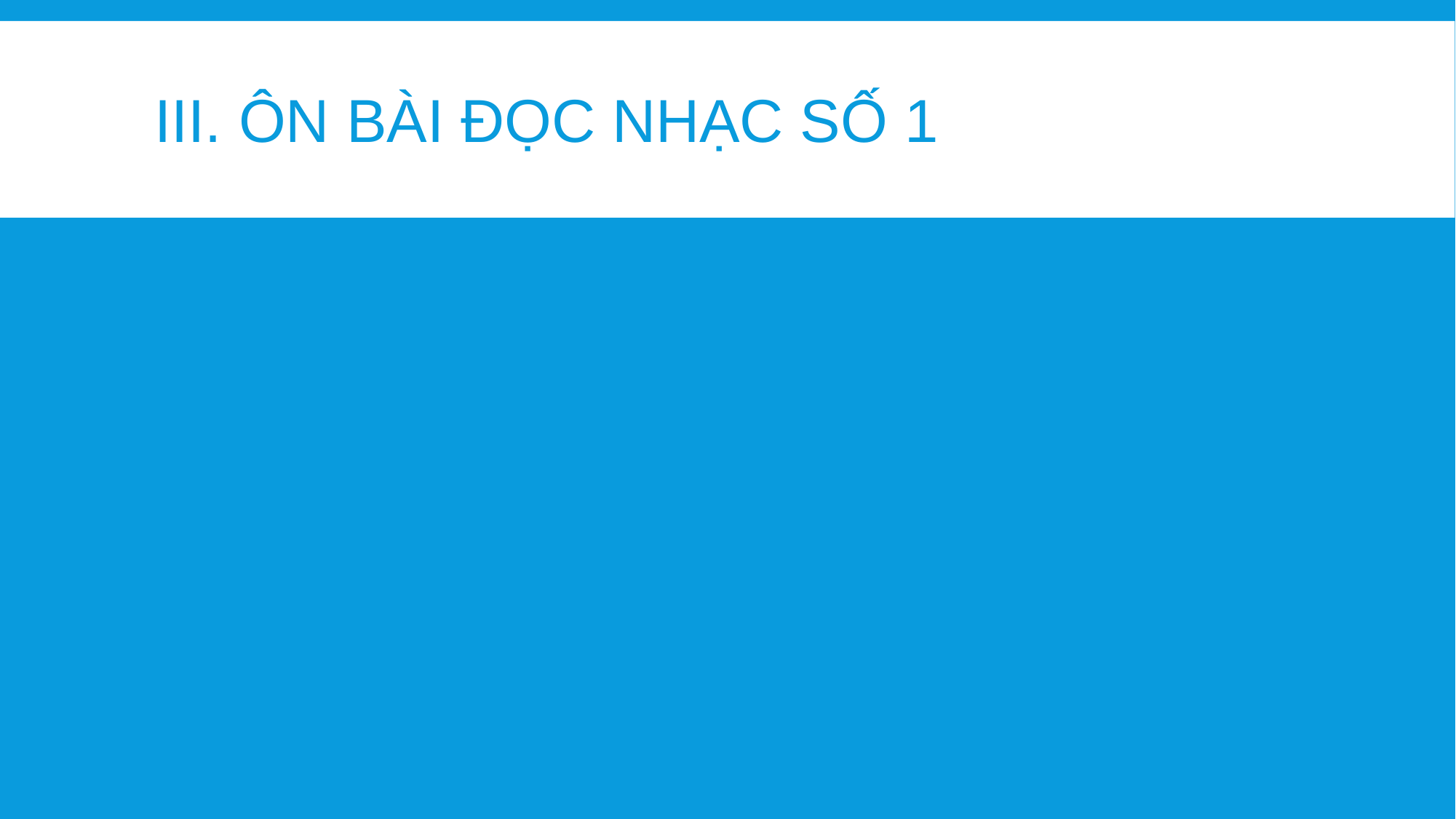

# iii. Ôn bài đọc nhạc số 1